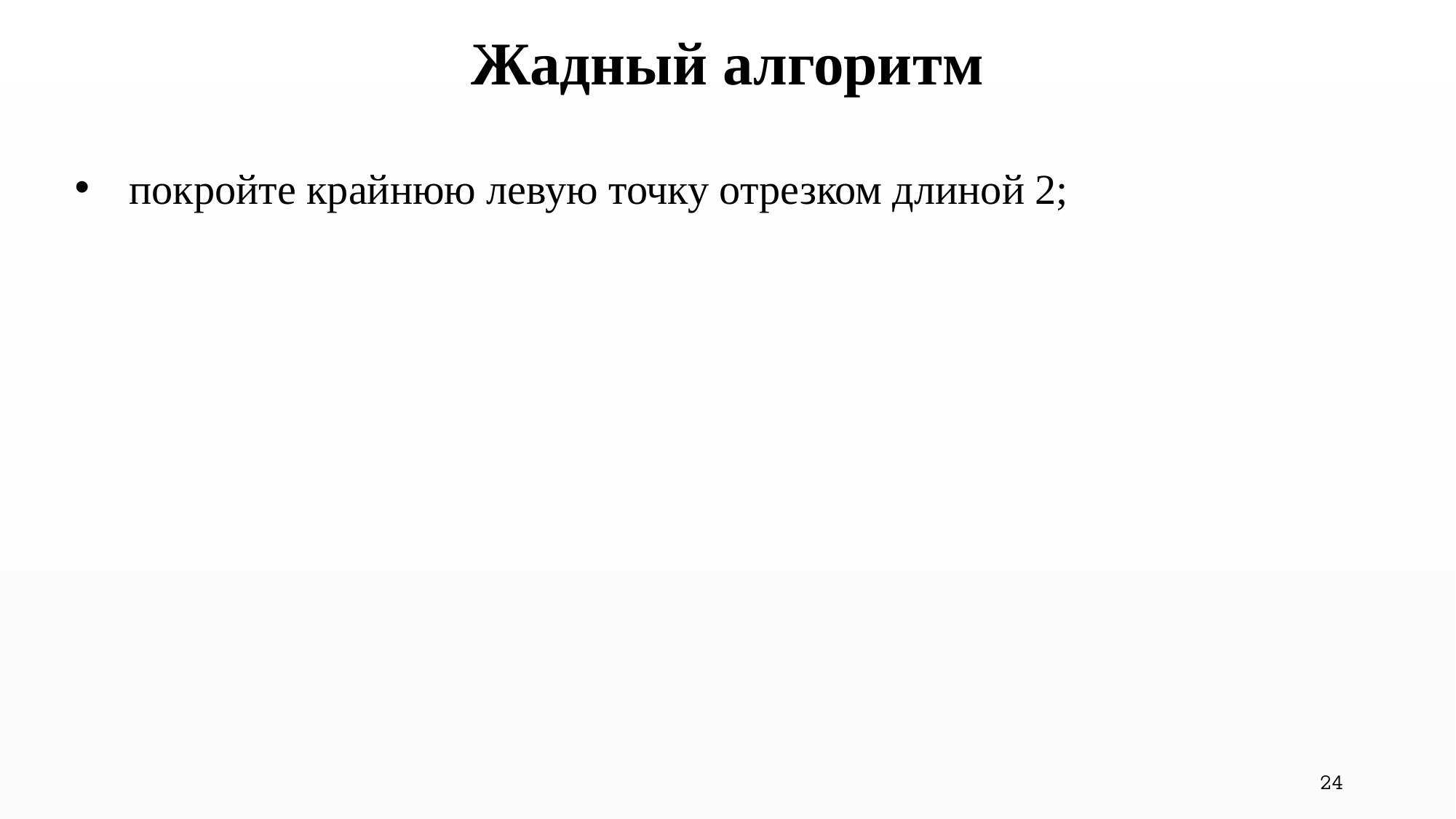

# Жадный алгоритм
покройте крайнюю левую точку отрезком длиной 2;
24